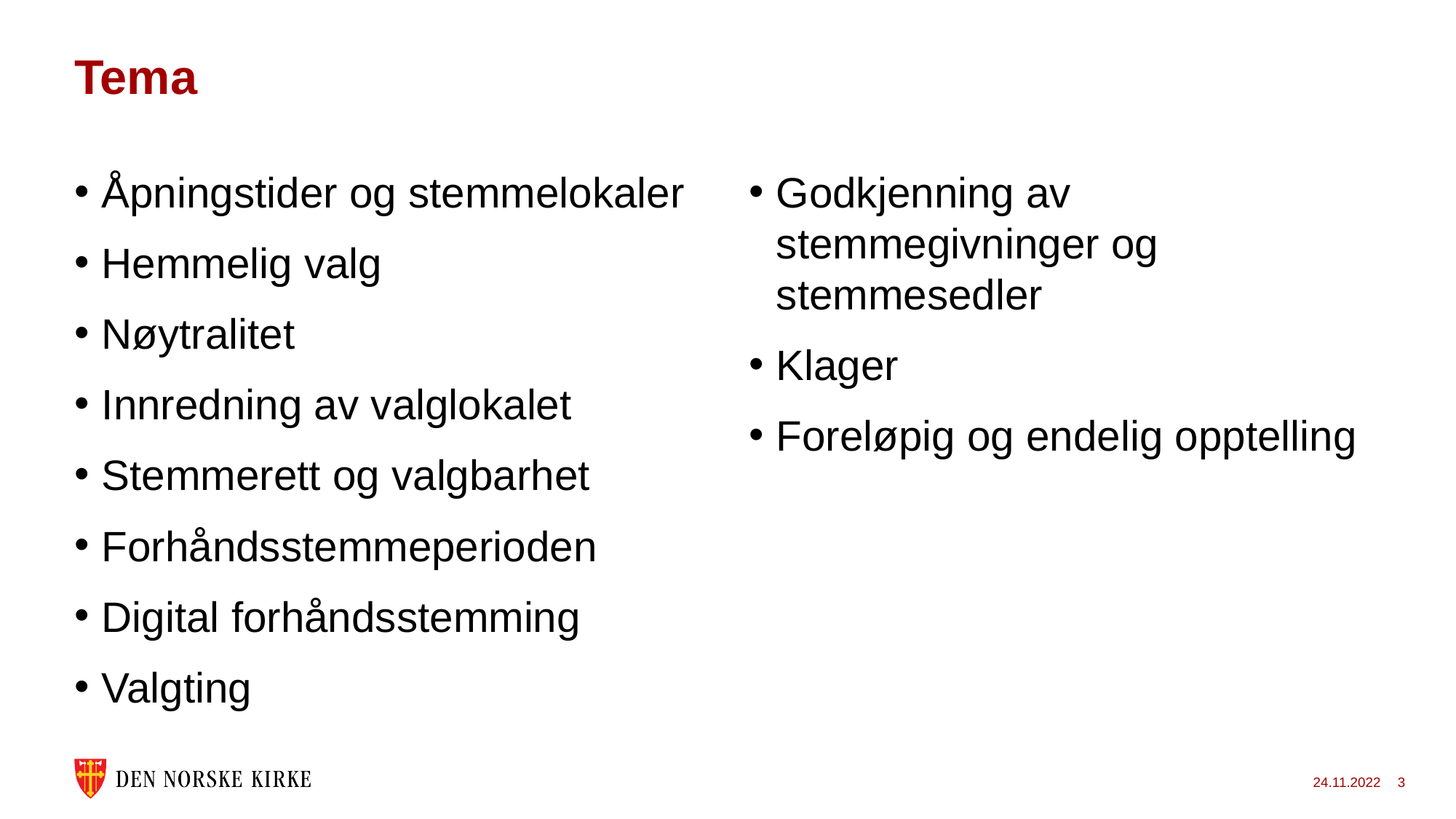

# Tema
Åpningstider og stemmelokaler
Hemmelig valg
Nøytralitet
Innredning av valglokalet
Stemmerett og valgbarhet
Forhåndsstemmeperioden
Digital forhåndsstemming
Valgting
Godkjenning av stemmegivninger og stemmesedler
Klager
Foreløpig og endelig opptelling

24.11.2022
3